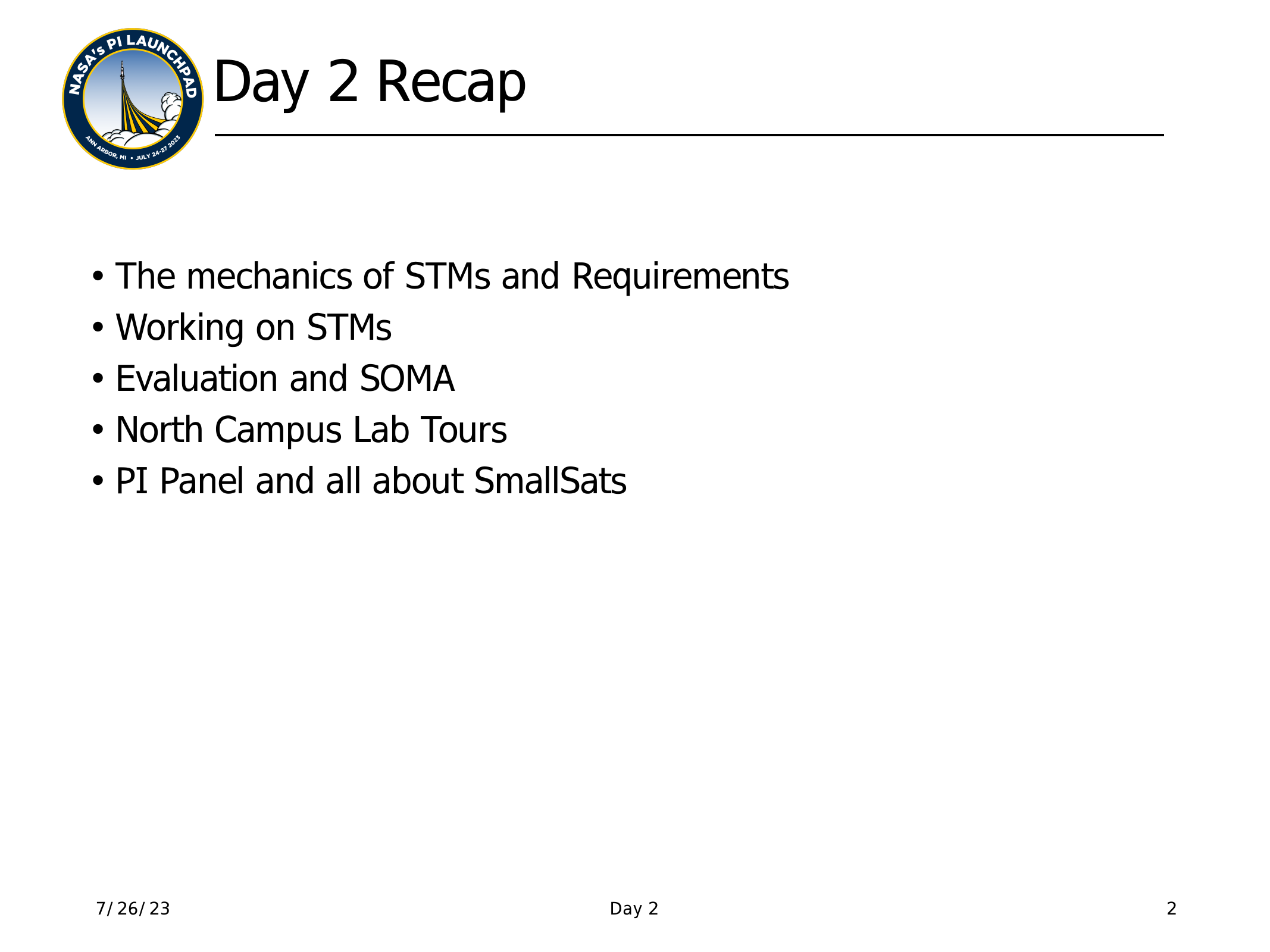

# Day 2 Recap

The mechanics of STMs and Requirements
Working on STMs
Evaluation and SOMA
North Campus Lab Tours
PI Panel and all about SmallSats

7/26/23
Day 2
2